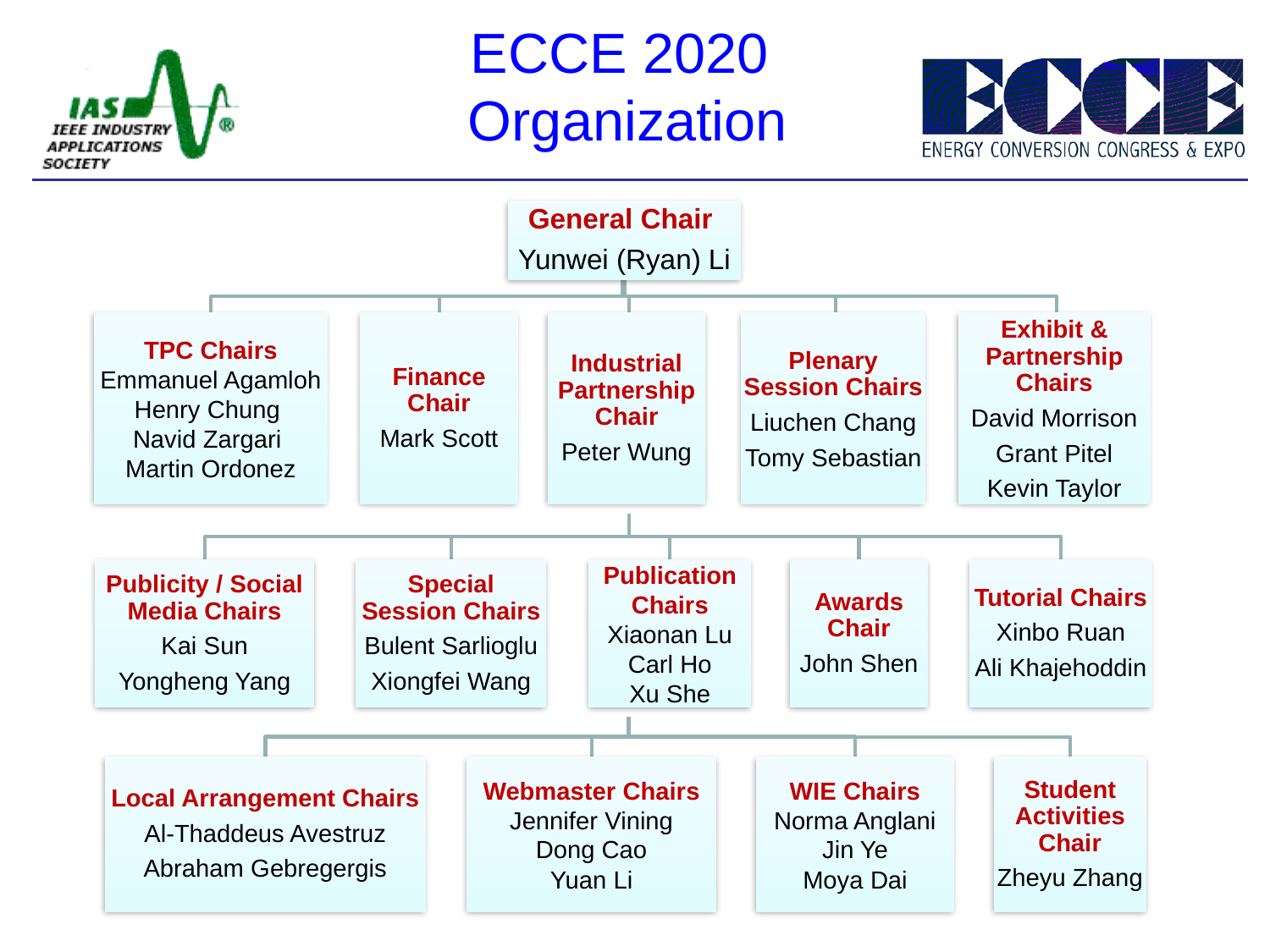

# ECCE 2020 Organization
General Chair
Yunwei (Ryan) Li
TPC Chairs
Emmanuel Agamloh
Henry Chung
Navid Zargari
Martin Ordonez
Finance Chair
Mark Scott
Industrial Partnership Chair
Peter Wung

Plenary Session Chairs
Liuchen Chang
Tomy Sebastian

Exhibit & Partnership Chairs
David Morrison
Grant Pitel
Kevin Taylor

Publicity / Social Media Chairs
Kai Sun
Yongheng Yang
Special Session Chairs
Bulent Sarlioglu
Xiongfei Wang
Publication Chairs
Xiaonan Lu
Carl Ho
Xu She
Awards Chair
John Shen
Tutorial Chairs
Xinbo Ruan
Ali Khajehoddin

Local Arrangement Chairs
Al-Thaddeus Avestruz
Abraham Gebregergis
Webmaster Chairs
Jennifer Vining
Dong Cao
Yuan Li
WIE Chairs
Norma Anglani
Jin Ye
Moya Dai
Student Activities Chair
Zheyu Zhang